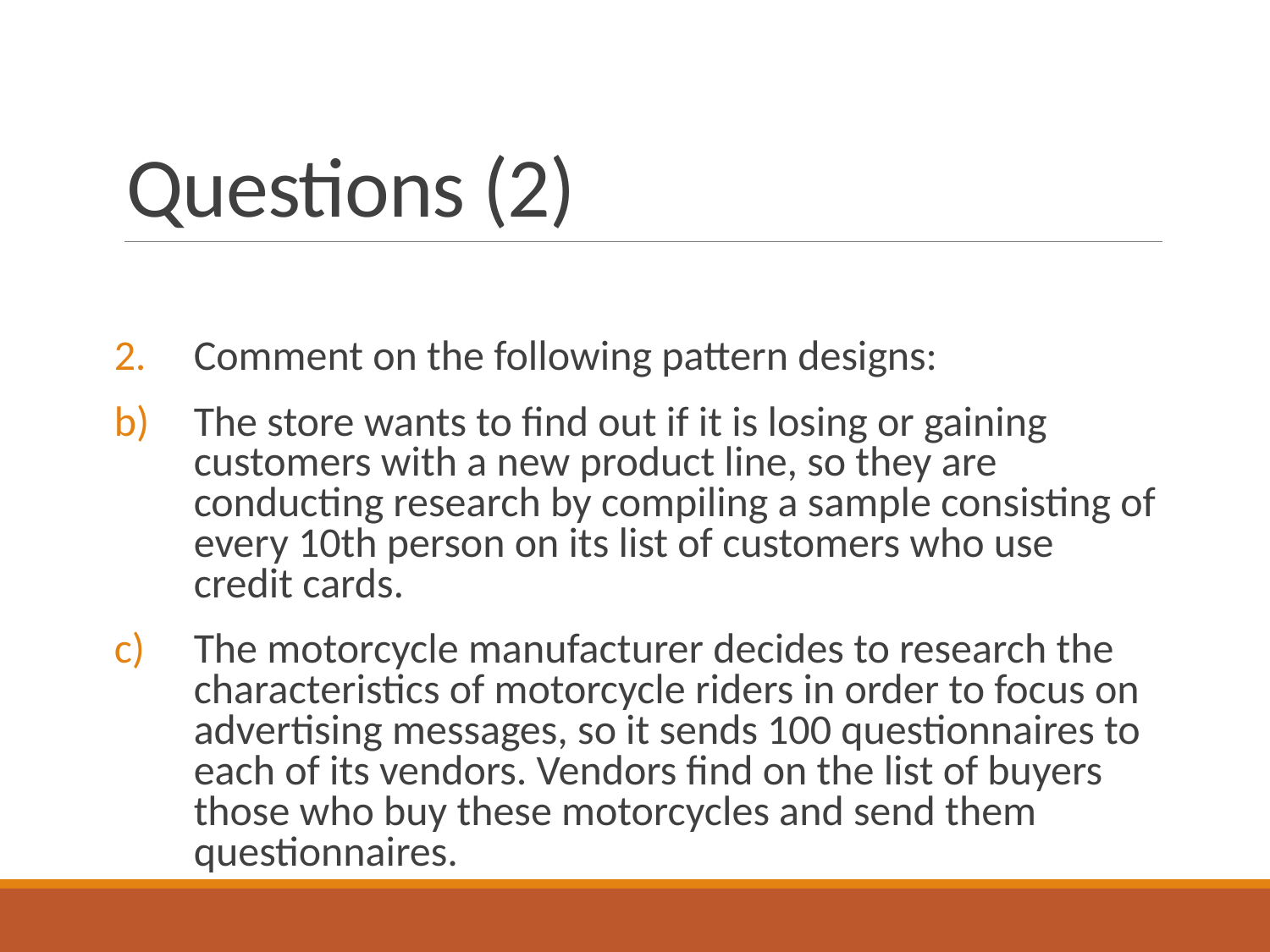

# Questions (2)

Comment on the following pattern designs:
The store wants to find out if it is losing or gaining customers with a new product line, so they are conducting research by compiling a sample consisting of every 10th person on its list of customers who use credit cards.
The motorcycle manufacturer decides to research the characteristics of motorcycle riders in order to focus on advertising messages, so it sends 100 questionnaires to each of its vendors. Vendors find on the list of buyers those who buy these motorcycles and send them questionnaires.